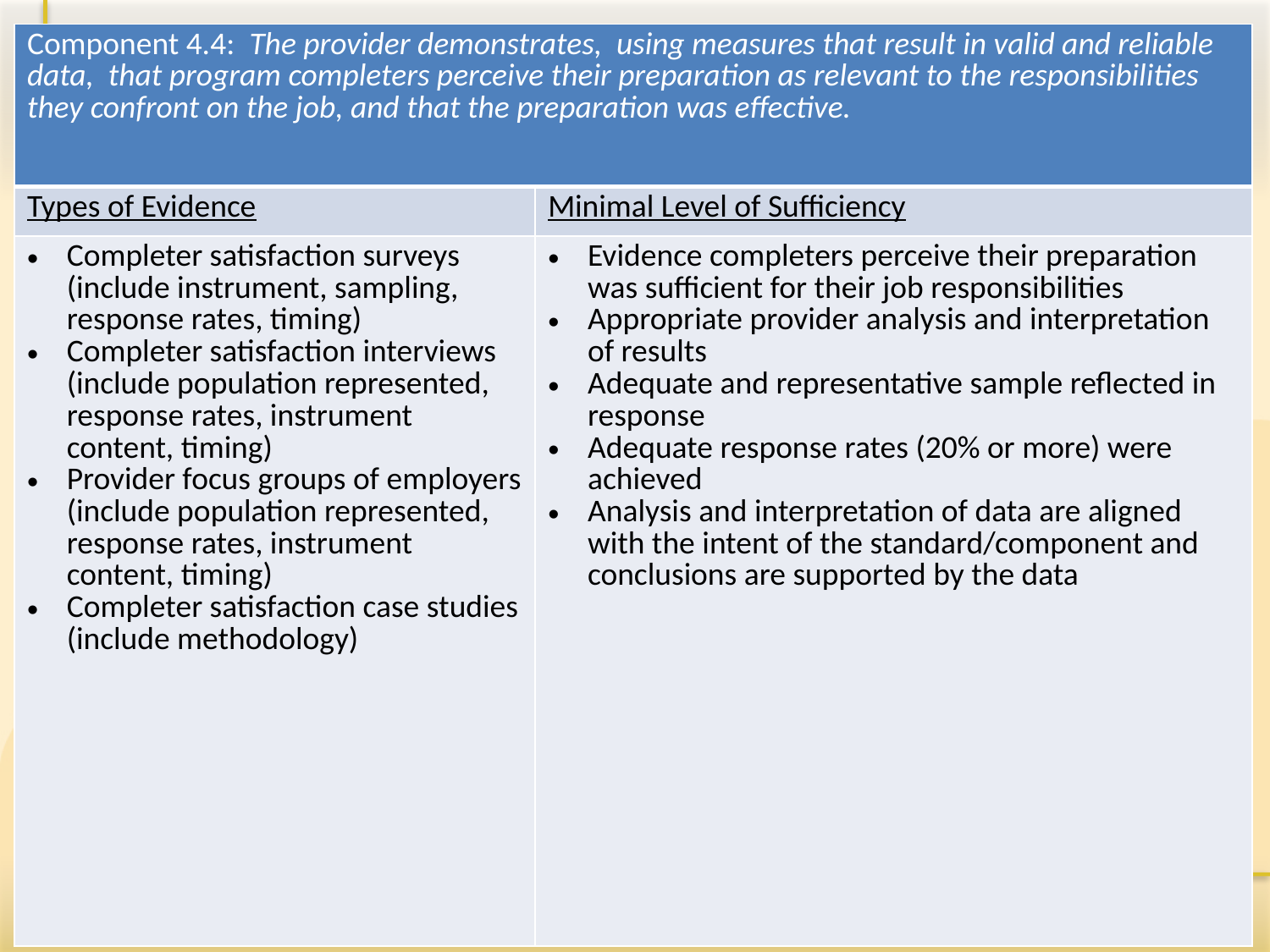

| Component 4.4: The provider demonstrates, using measures that result in valid and reliable data, that program completers perceive their preparation as relevant to the responsibilities they confront on the job, and that the preparation was effective. |  |
| --- | --- |
| Types of Evidence | Minimal Level of Sufficiency |
| Completer satisfaction surveys (include instrument, sampling, response rates, timing) Completer satisfaction interviews (include population represented, response rates, instrument content, timing) Provider focus groups of employers (include population represented, response rates, instrument content, timing) Completer satisfaction case studies (include methodology) | Evidence completers perceive their preparation was sufficient for their job responsibilities Appropriate provider analysis and interpretation of results Adequate and representative sample reflected in response Adequate response rates (20% or more) were achieved Analysis and interpretation of data are aligned with the intent of the standard/component and conclusions are supported by the data |